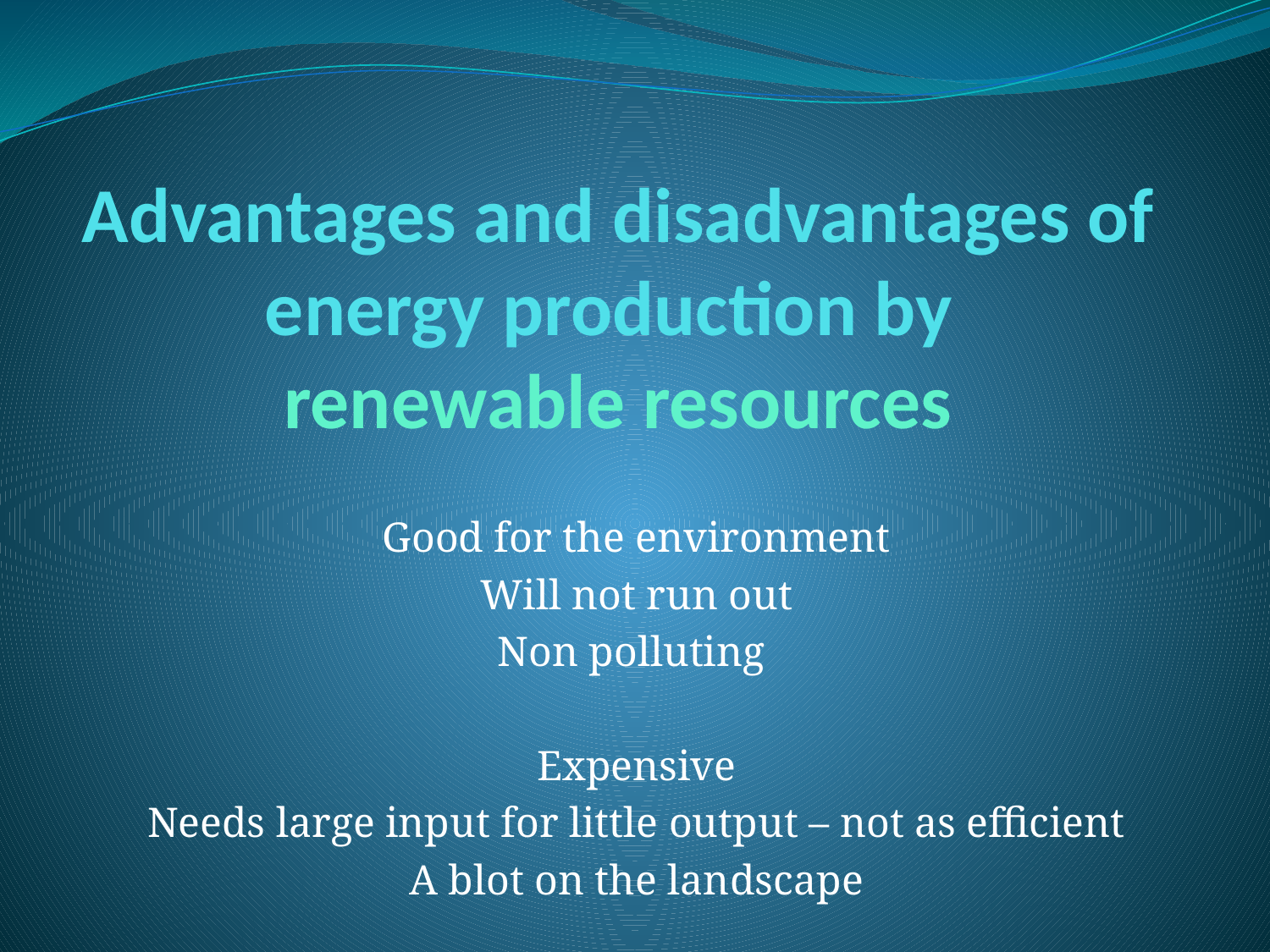

# Advantages and disadvantages of energy production by renewable resources

     Good for the environment
     Will not run out
    Non polluting

     Expensive
     Needs large input for little output – not as efficient
     A blot on the landscape